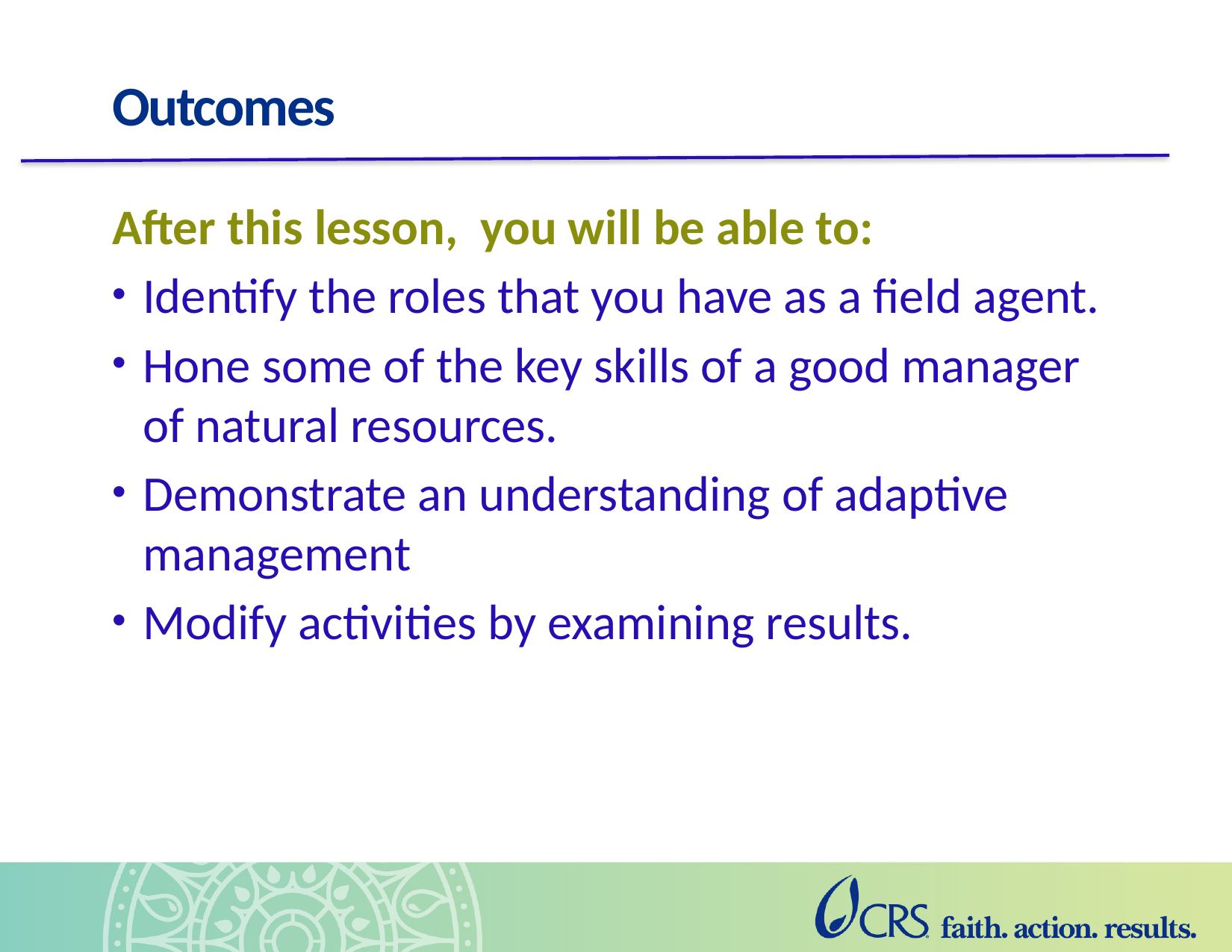

# Outcomes
After this lesson,  you will be able to:
Identify the roles that you have as a field agent.
Hone some of the key skills of a good manager of natural resources.
Demonstrate an understanding of adaptive management
Modify activities by examining results.